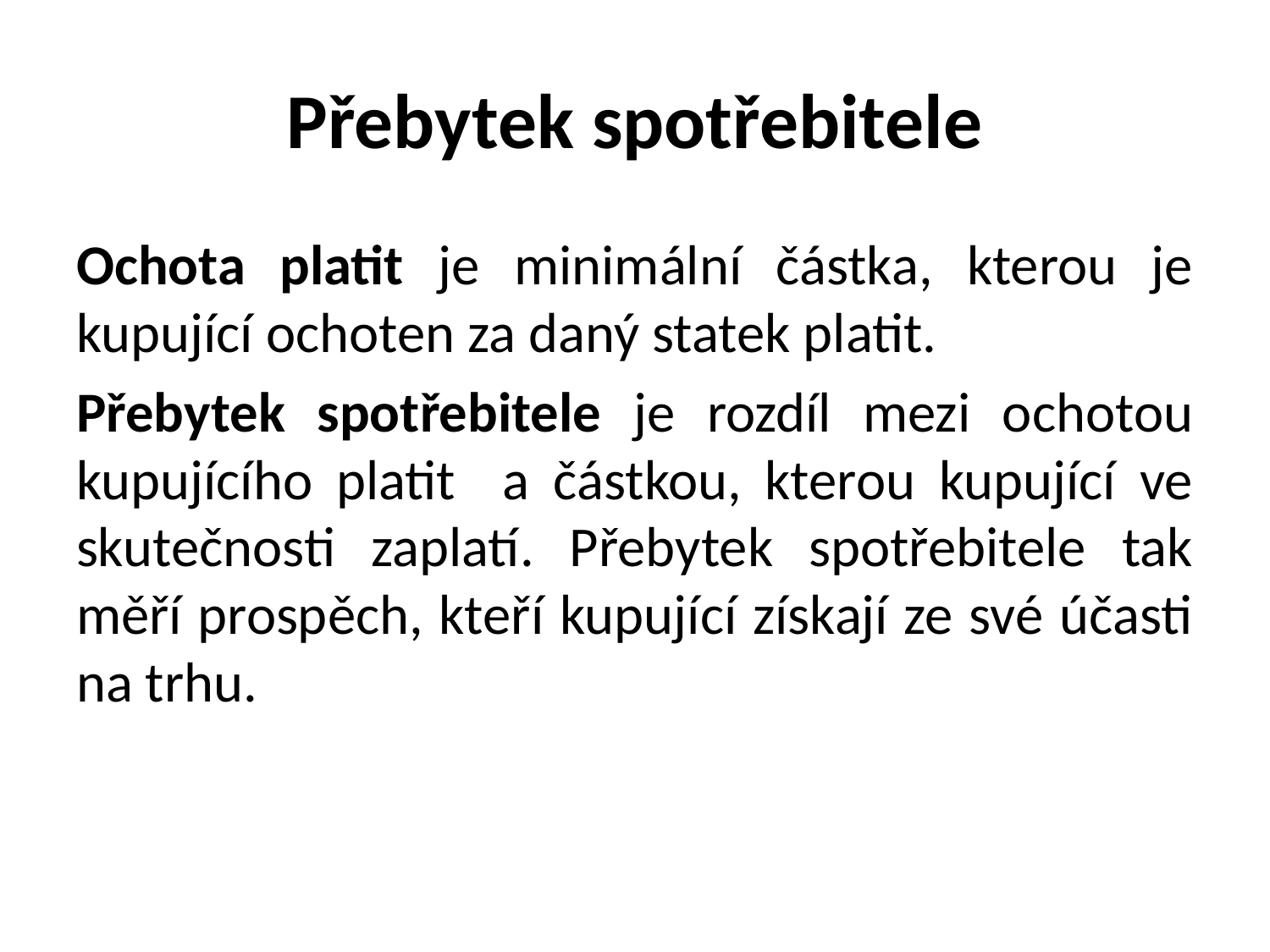

# Přebytek spotřebitele
Ochota platit je minimální částka, kterou je kupující ochoten za daný statek platit.
Přebytek spotřebitele je rozdíl mezi ochotou kupujícího platit  a částkou, kterou kupující ve skutečnosti zaplatí. Přebytek spotřebitele tak měří prospěch, kteří kupující získají ze své účasti na trhu.